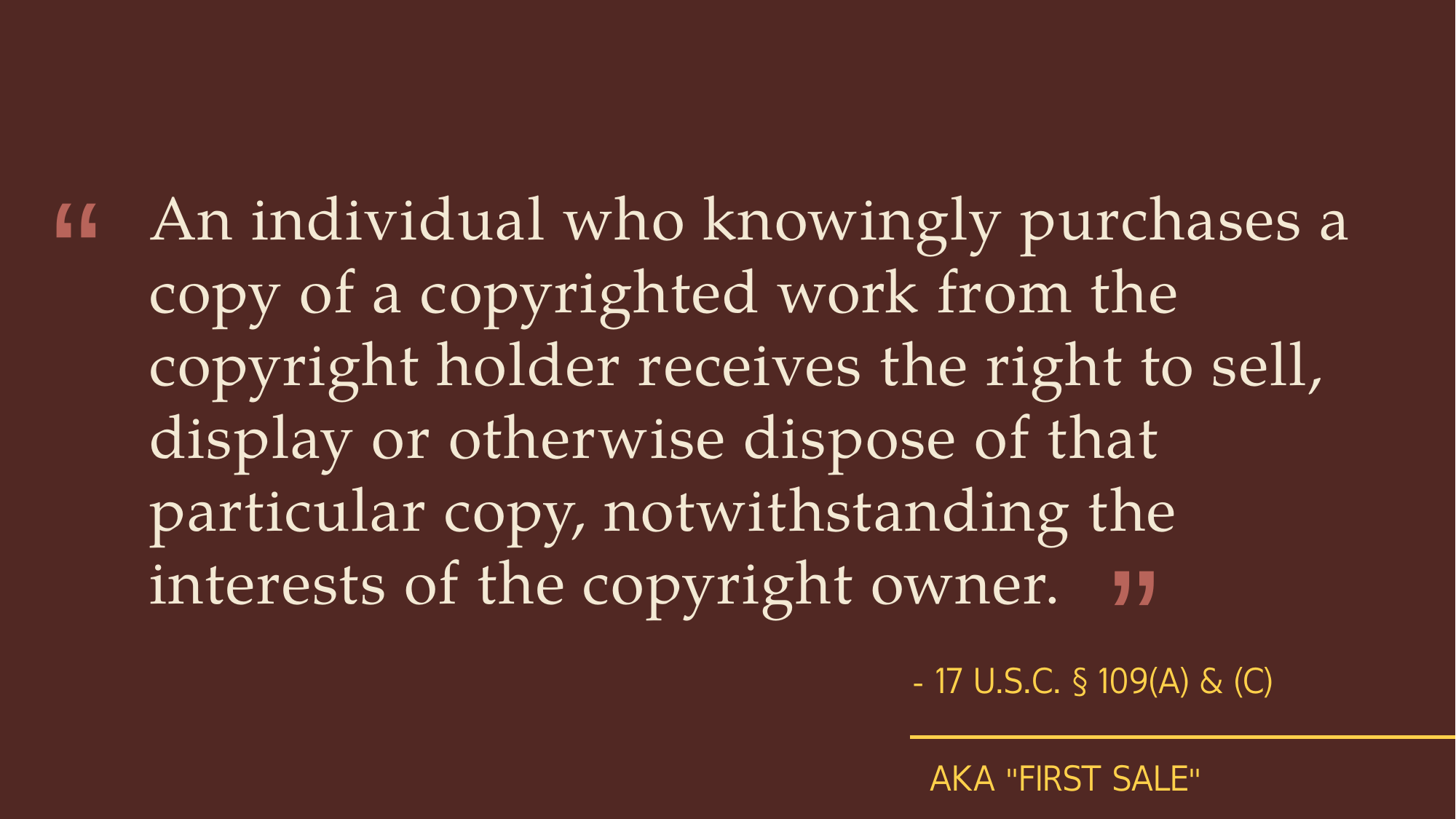

“
# An individual who knowingly purchases a copy of a copyrighted work from the copyright holder receives the right to sell, display or otherwise dispose of that particular copy, notwithstanding the interests of the copyright owner.
”
- 17 U.S.C. § 109(a) & (c)
Aka "First Sale"